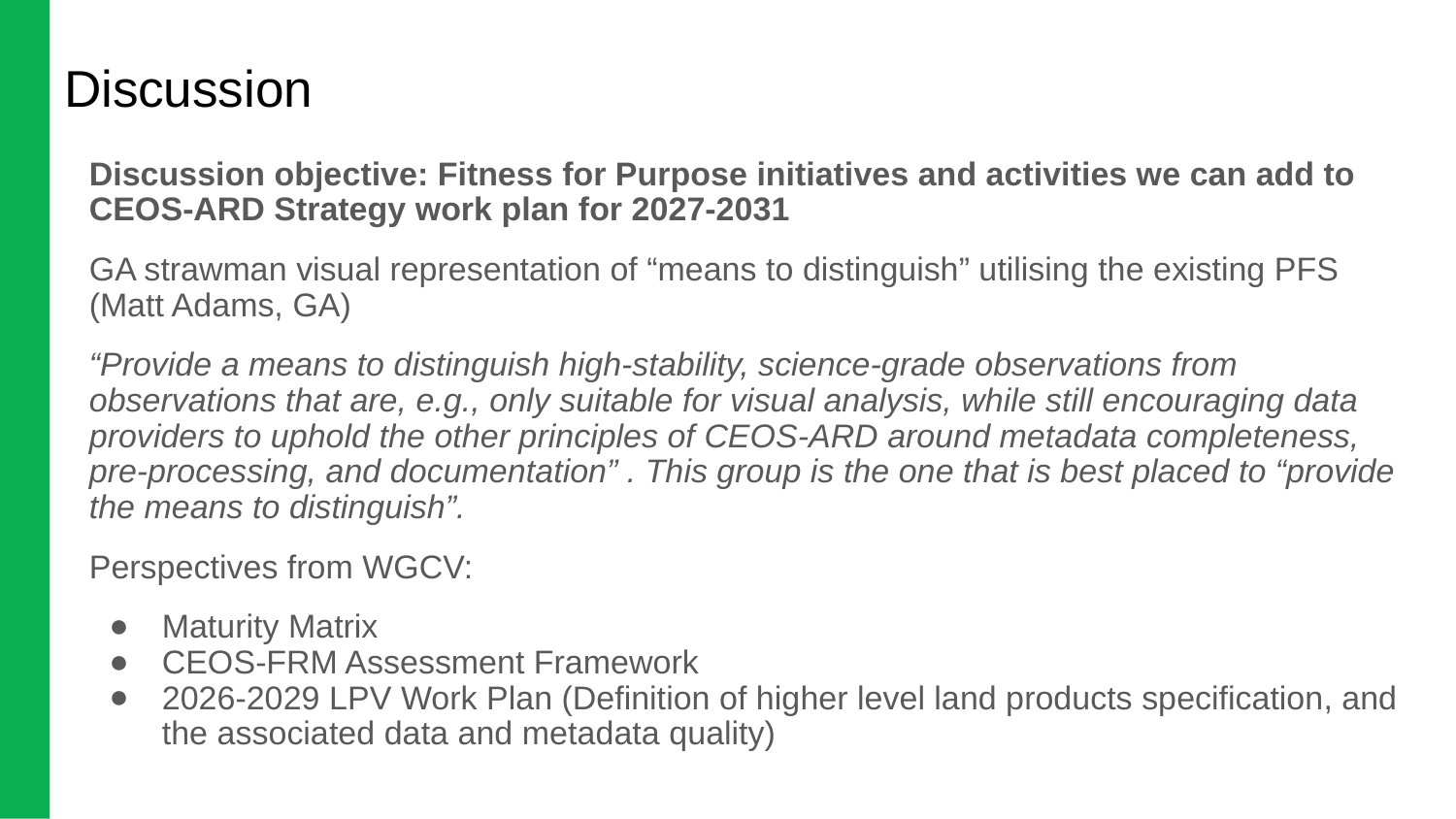

# Discussion
Discussion objective: Fitness for Purpose initiatives and activities we can add to CEOS-ARD Strategy work plan for 2027-2031
GA strawman visual representation of “means to distinguish” utilising the existing PFS (Matt Adams, GA)
“Provide a means to distinguish high-stability, science-grade observations from observations that are, e.g., only suitable for visual analysis, while still encouraging data providers to uphold the other principles of CEOS-ARD around metadata completeness, pre-processing, and documentation” . This group is the one that is best placed to “provide the means to distinguish”.
Perspectives from WGCV:
Maturity Matrix
CEOS-FRM Assessment Framework
2026-2029 LPV Work Plan (Definition of higher level land products specification, and the associated data and metadata quality)